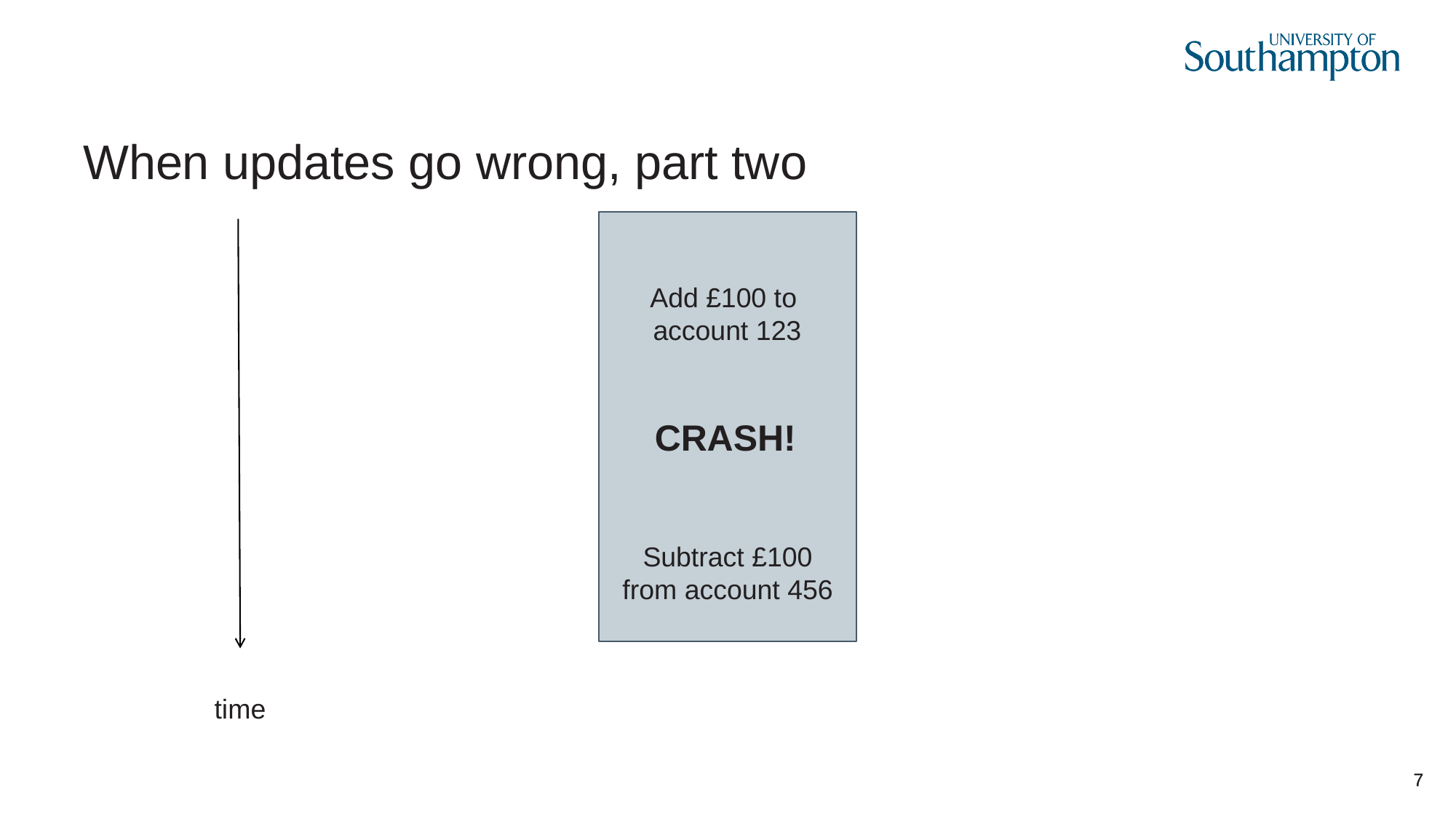

# When updates go wrong, part two

Add £100 to
account 123
CRASH!
Subtract £100
from account 456
time

7